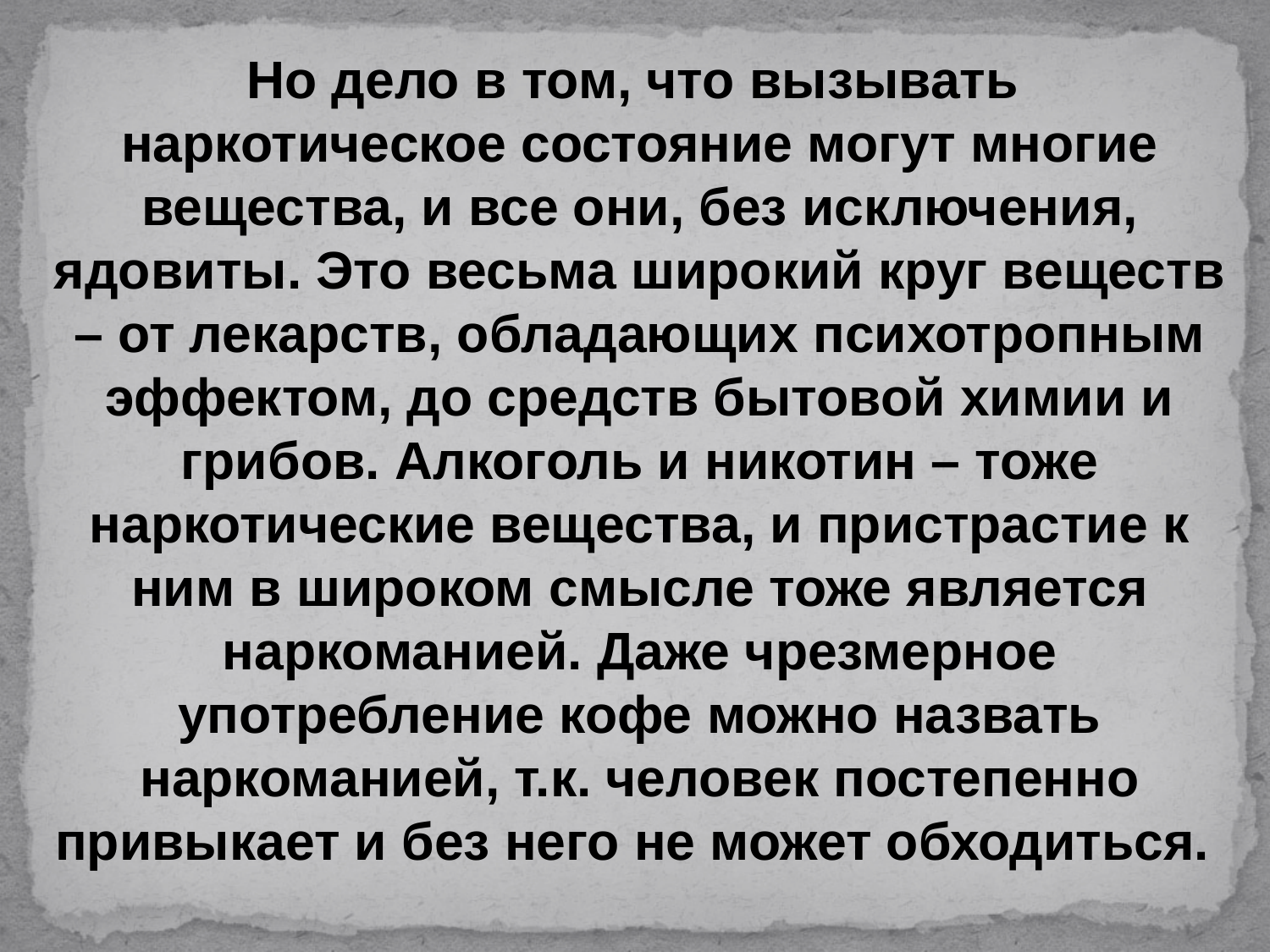

Но дело в том, что вызывать
наркотическое состояние могут многие вещества, и все они, без исключения, ядовиты. Это весьма широкий круг веществ – от лекарств, обладающих психотропным эффектом, до средств бытовой химии и грибов. Алкоголь и никотин – тоже наркотические вещества, и пристрастие к ним в широком смысле тоже является наркоманией. Даже чрезмерное употребление кофе можно назвать наркоманией, т.к. человек постепенно привыкает и без него не может обходиться.